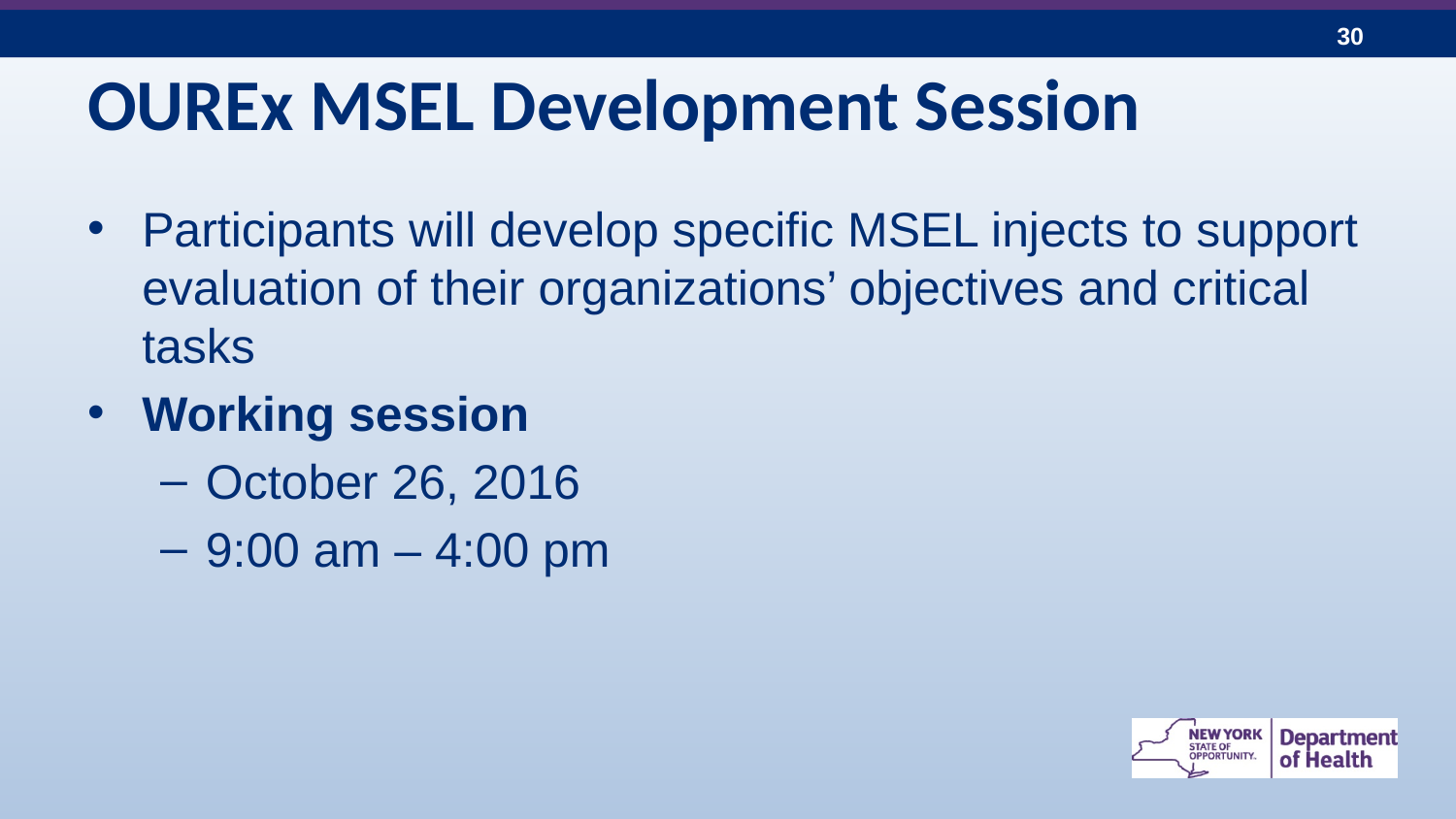

# OUREx MSEL Development Session
Participants will develop specific MSEL injects to support evaluation of their organizations’ objectives and critical tasks
Working session
October 26, 2016
9:00 am – 4:00 pm